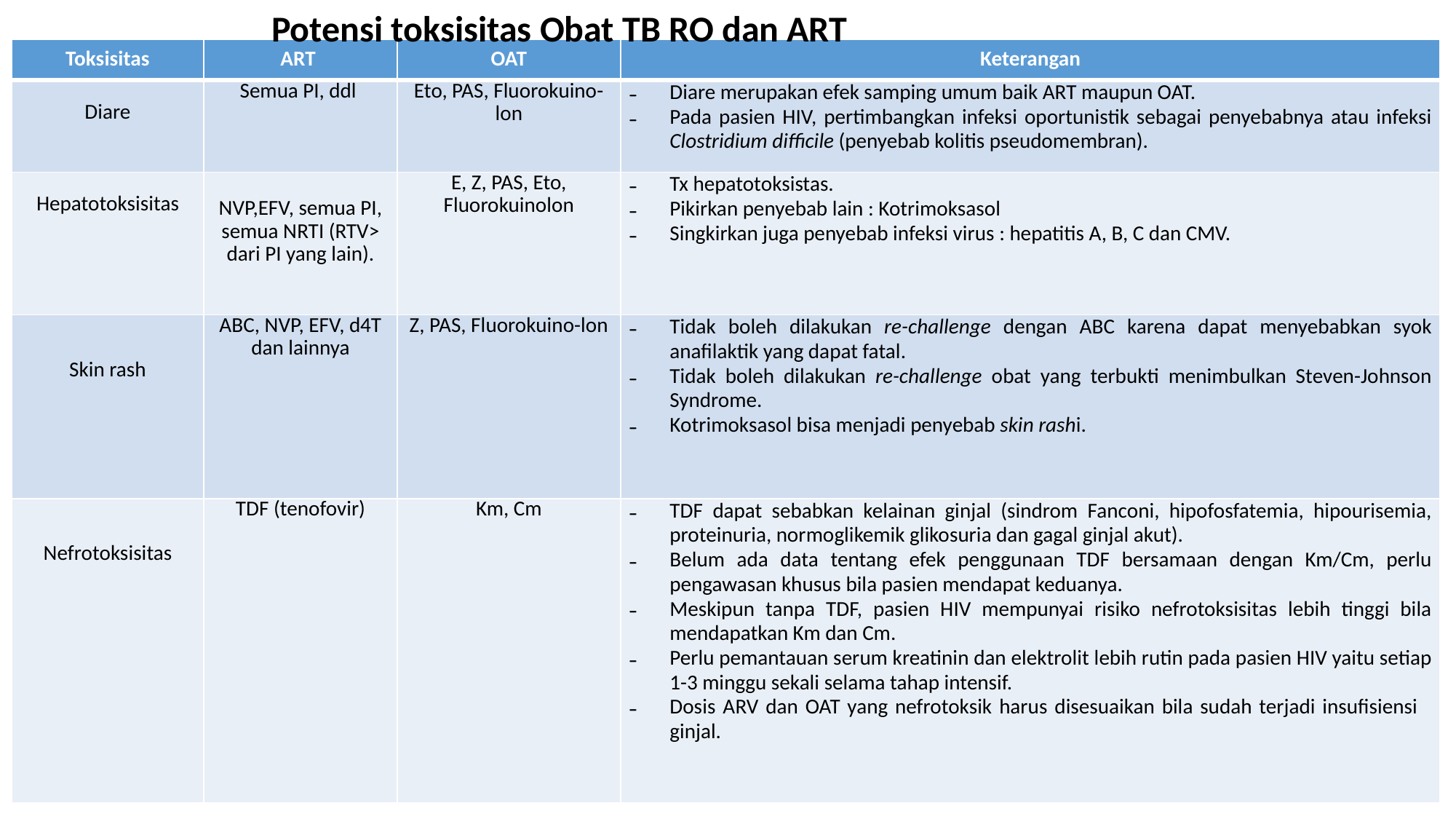

Potensi toksisitas Obat TB RO dan ART

| Toksisitas | ART | OAT | Keterangan |
| --- | --- | --- | --- |
| Diare | Semua PI, ddl | Eto, PAS, Fluorokuino-lon | Diare merupakan efek samping umum baik ART maupun OAT. Pada pasien HIV, pertimbangkan infeksi oportunistik sebagai penyebabnya atau infeksi Clostridium difficile (penyebab kolitis pseudomembran). |
| Hepatotoksisitas | NVP,EFV, semua PI, semua NRTI (RTV> dari PI yang lain). | E, Z, PAS, Eto, Fluorokuinolon | Tx hepatotoksistas. Pikirkan penyebab lain : Kotrimoksasol Singkirkan juga penyebab infeksi virus : hepatitis A, B, C dan CMV. |
| Skin rash | ABC, NVP, EFV, d4T dan lainnya | Z, PAS, Fluorokuino-lon | Tidak boleh dilakukan re-challenge dengan ABC karena dapat menyebabkan syok anafilaktik yang dapat fatal. Tidak boleh dilakukan re-challenge obat yang terbukti menimbulkan Steven-Johnson Syndrome. Kotrimoksasol bisa menjadi penyebab skin rashi. |
| Nefrotoksisitas | TDF (tenofovir) | Km, Cm | TDF dapat sebabkan kelainan ginjal (sindrom Fanconi, hipofosfatemia, hipourisemia, proteinuria, normoglikemik glikosuria dan gagal ginjal akut). Belum ada data tentang efek penggunaan TDF bersamaan dengan Km/Cm, perlu pengawasan khusus bila pasien mendapat keduanya. Meskipun tanpa TDF, pasien HIV mempunyai risiko nefrotoksisitas lebih tinggi bila mendapatkan Km dan Cm. Perlu pemantauan serum kreatinin dan elektrolit lebih rutin pada pasien HIV yaitu setiap 1-3 minggu sekali selama tahap intensif. Dosis ARV dan OAT yang nefrotoksik harus disesuaikan bila sudah terjadi insufisiensi ginjal. |
16